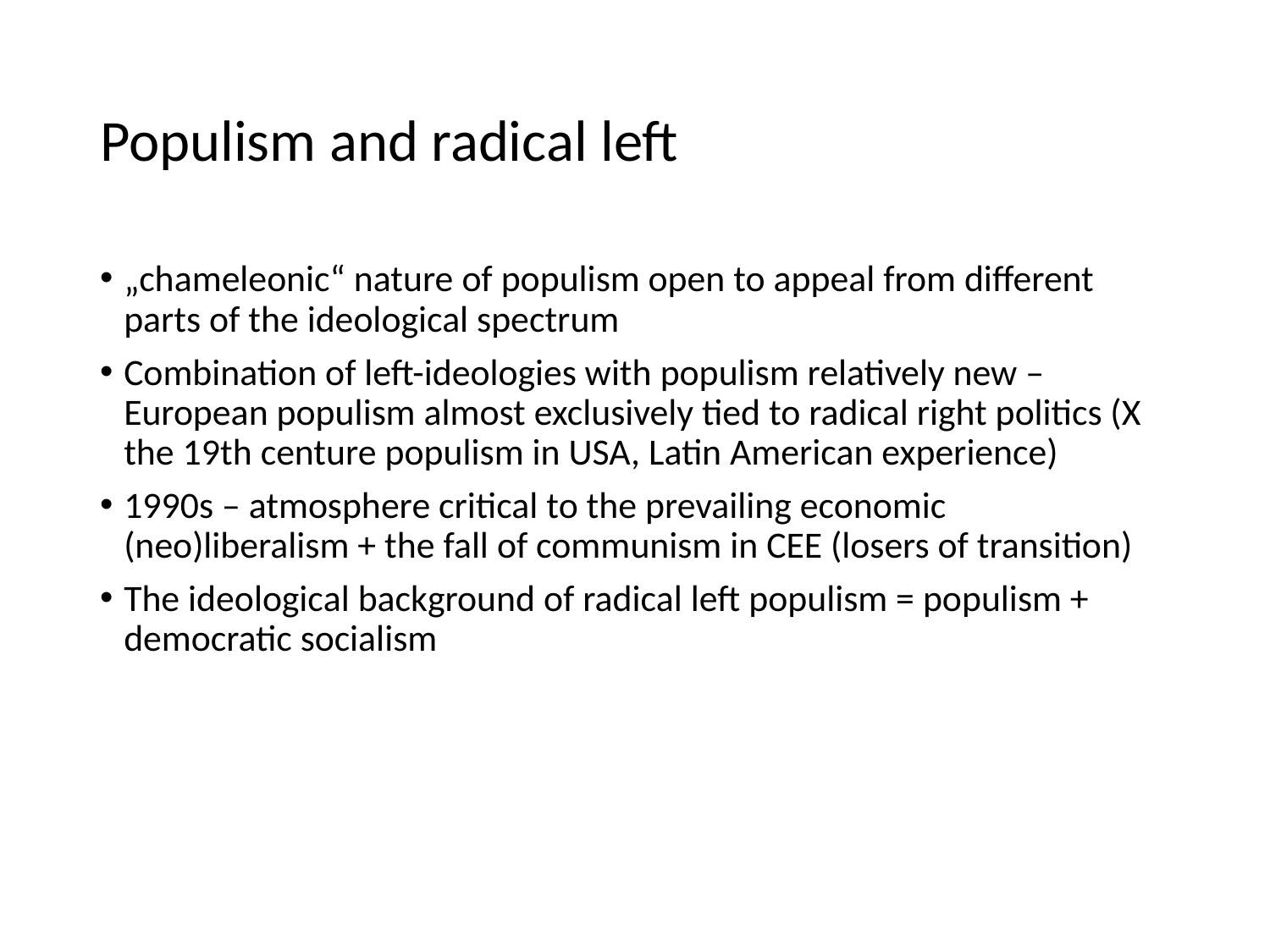

# Populism and radical left
„chameleonic“ nature of populism open to appeal from different parts of the ideological spectrum
Combination of left-ideologies with populism relatively new – European populism almost exclusively tied to radical right politics (X the 19th centure populism in USA, Latin American experience)
1990s – atmosphere critical to the prevailing economic (neo)liberalism + the fall of communism in CEE (losers of transition)
The ideological background of radical left populism = populism + democratic socialism